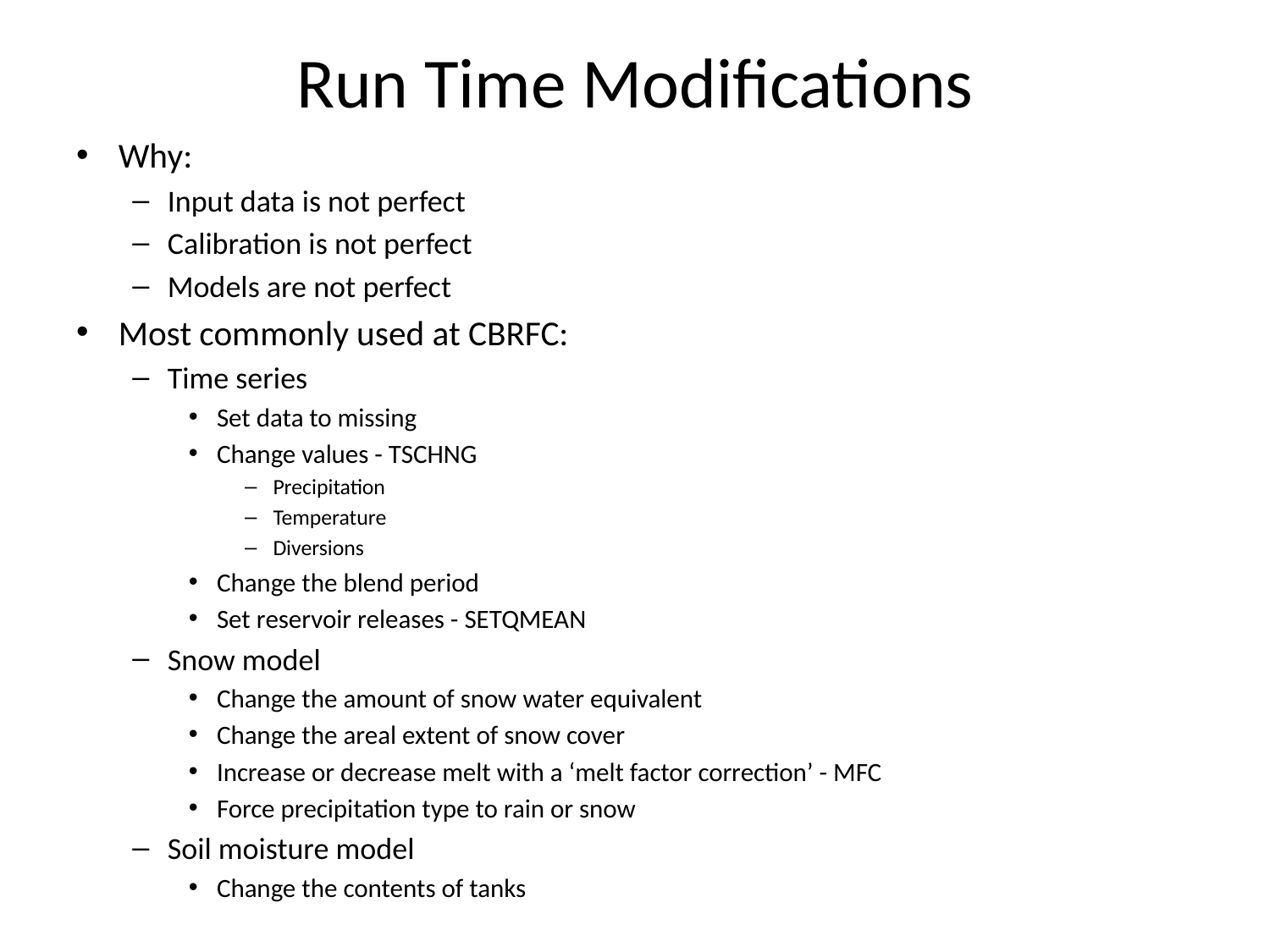

# Run Time Modifications
Why:
Input data is not perfect
Calibration is not perfect
Models are not perfect
Most commonly used at CBRFC:
Time series
Set data to missing
Change values - TSCHNG
Precipitation
Temperature
Diversions
Change the blend period
Set reservoir releases - SETQMEAN
Snow model
Change the amount of snow water equivalent
Change the areal extent of snow cover
Increase or decrease melt with a ‘melt factor correction’ - MFC
Force precipitation type to rain or snow
Soil moisture model
Change the contents of tanks